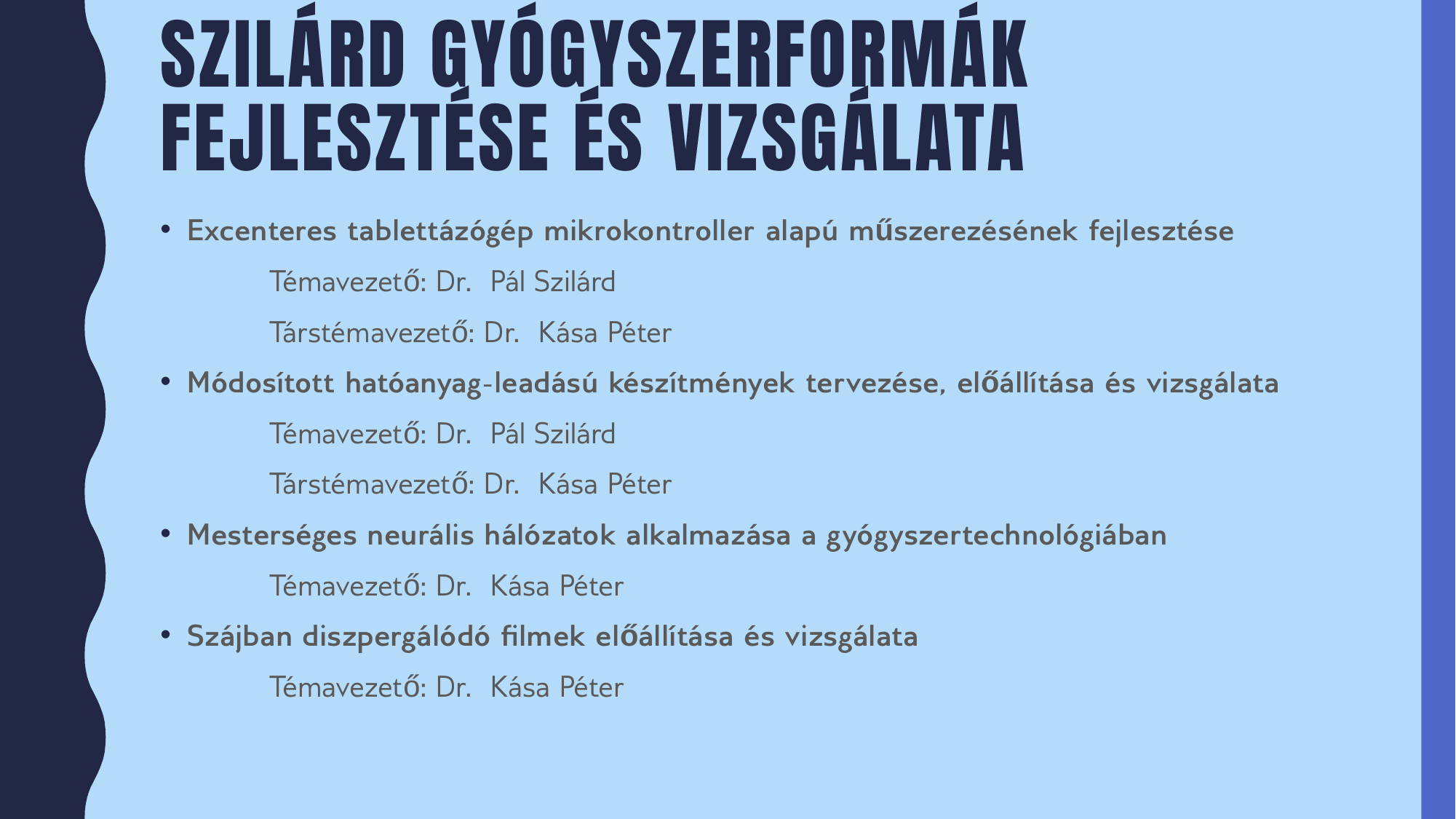

# Szilárd gyógyszerformák fejlesztése és vizsgálata
Excenteres tablettázógép mikrokontroller alapú műszerezésének fejlesztése
	Témavezető: Dr.  Pál Szilárd
	Társtémavezető: Dr.  Kása Péter
Módosított hatóanyag-leadású készítmények tervezése, előállítása és vizsgálata
	Témavezető: Dr.  Pál Szilárd
	Társtémavezető: Dr.  Kása Péter
Mesterséges neurális hálózatok alkalmazása a gyógyszertechnológiában
	Témavezető: Dr.  Kása Péter
Szájban diszpergálódó filmek előállítása és vizsgálata
	Témavezető: Dr.  Kása Péter